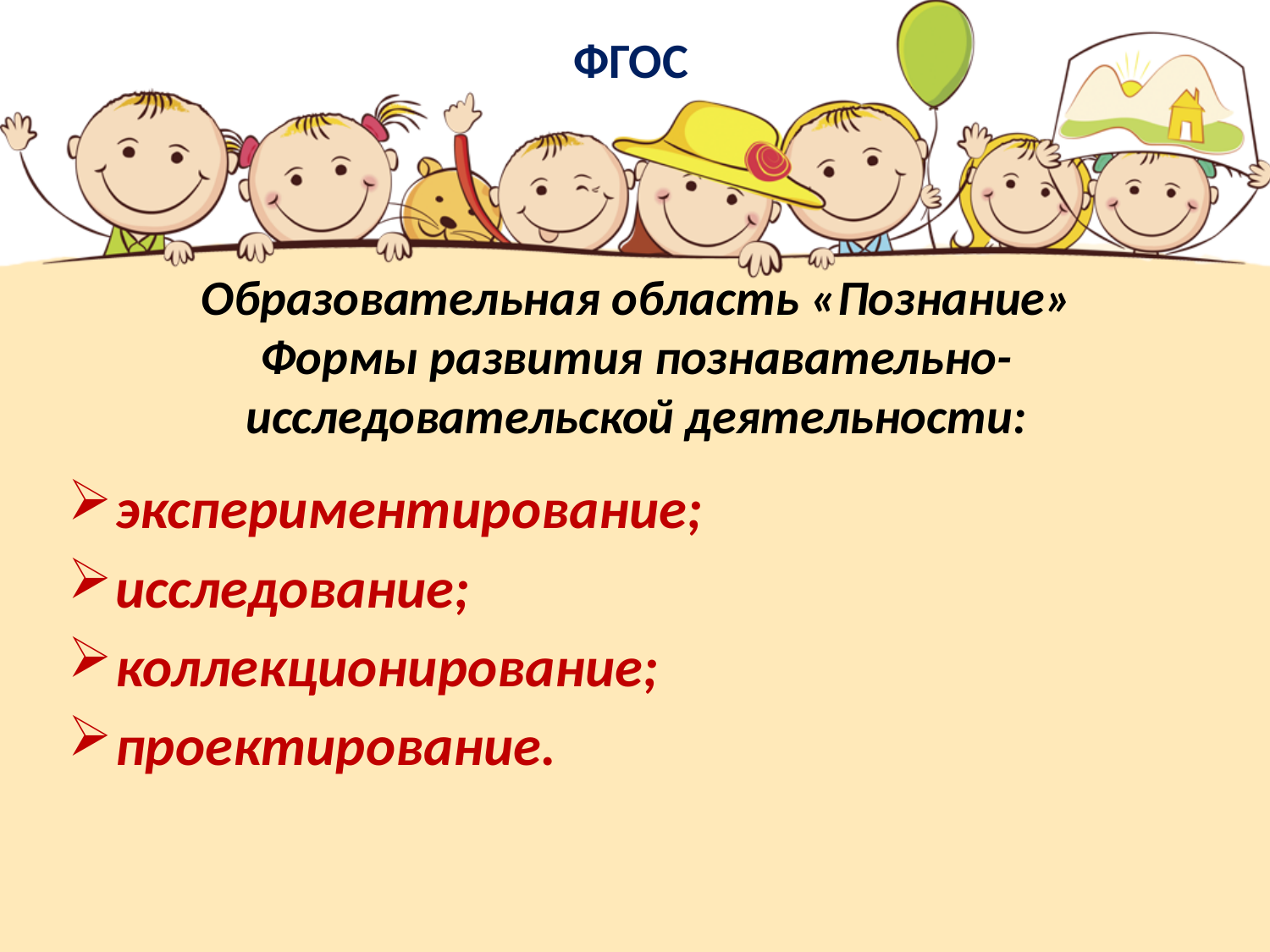

# ФГОС Образовательная область «Познание» Формы развития познавательно-исследовательской деятельности:
экспериментирование;
исследование;
коллекционирование;
проектирование.